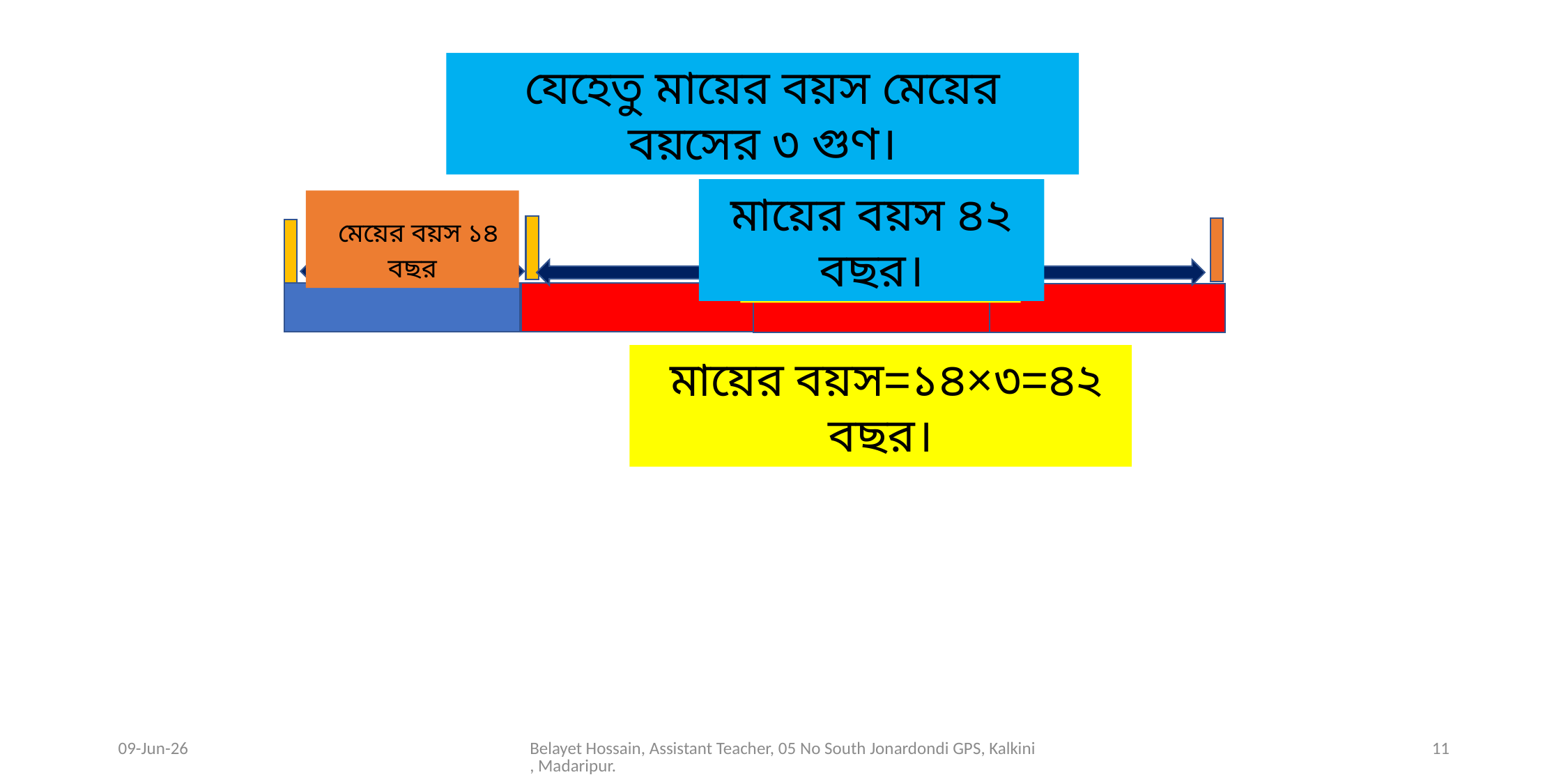

যেহেতু মায়ের বয়স মেয়ের বয়সের ৩ গুণ।
মায়ের বয়স ৪২ বছর।
মায়ের বয়স কত?
 মেয়ের বয়স ১৪ বছর

 মায়ের বয়স=১৪×৩=৪২ বছর।
09-Jun-26
Belayet Hossain, Assistant Teacher, 05 No South Jonardondi GPS, Kalkini, Madaripur.
11